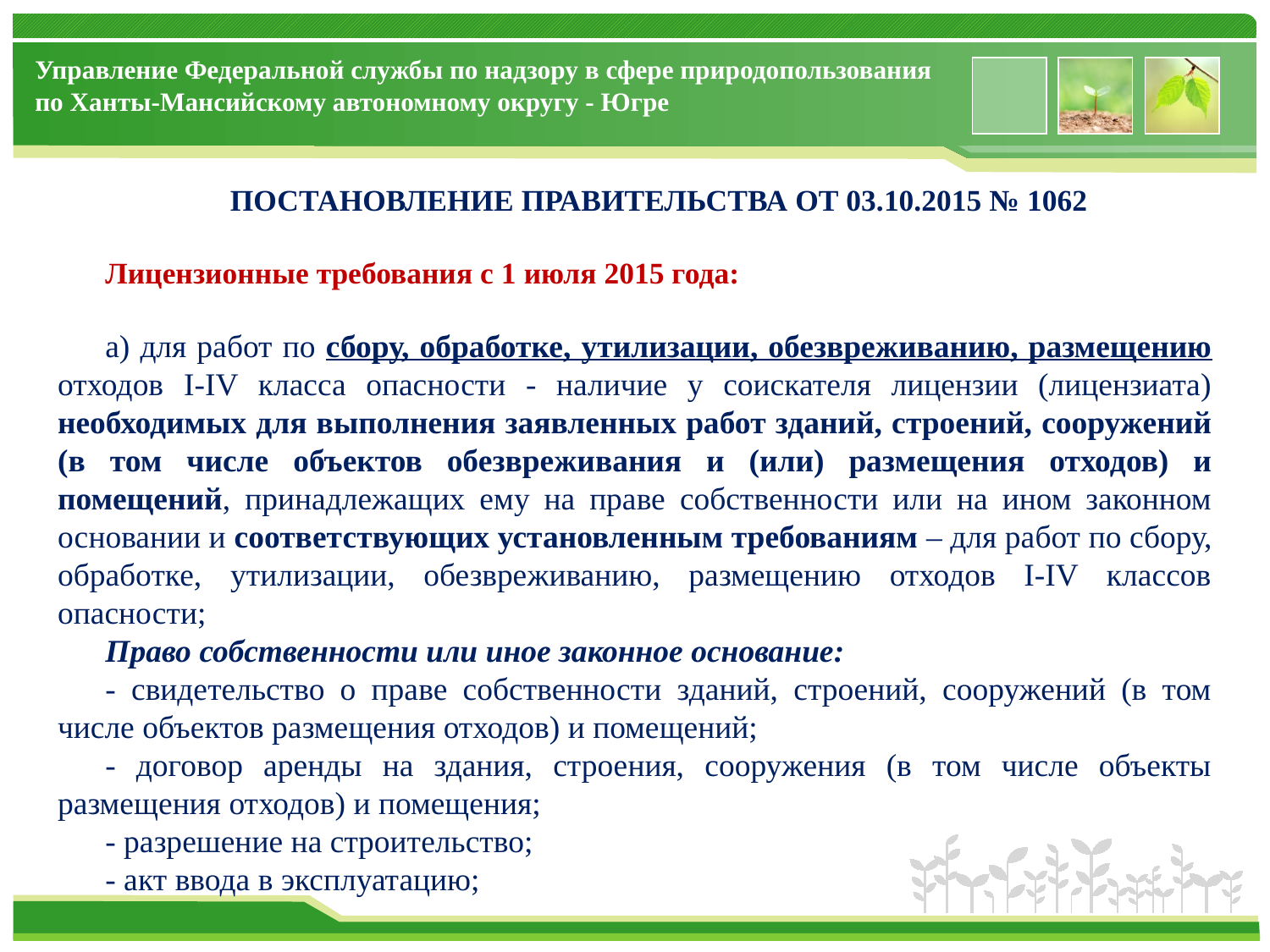

Управление Федеральной службы по надзору в сфере природопользования по Ханты-Мансийскому автономному округу - Югре
ПОСТАНОВЛЕНИЕ ПРАВИТЕЛЬСТВА ОТ 03.10.2015 № 1062

Лицензионные требования с 1 июля 2015 года:

а) для работ по сбору, обработке, утилизации, обезвреживанию, размещению отходов I-IV класса опасности - наличие у соискателя лицензии (лицензиата) необходимых для выполнения заявленных работ зданий, строений, сооружений (в том числе объектов обезвреживания и (или) размещения отходов) и помещений, принадлежащих ему на праве собственности или на ином законном основании и соответствующих установленным требованиям – для работ по сбору, обработке, утилизации, обезвреживанию, размещению отходов I-IV классов опасности;
Право собственности или иное законное основание:
- свидетельство о праве собственности зданий, строений, сооружений (в том числе объектов размещения отходов) и помещений;
- договор аренды на здания, строения, сооружения (в том числе объекты размещения отходов) и помещения;
- разрешение на строительство;
- акт ввода в эксплуатацию;